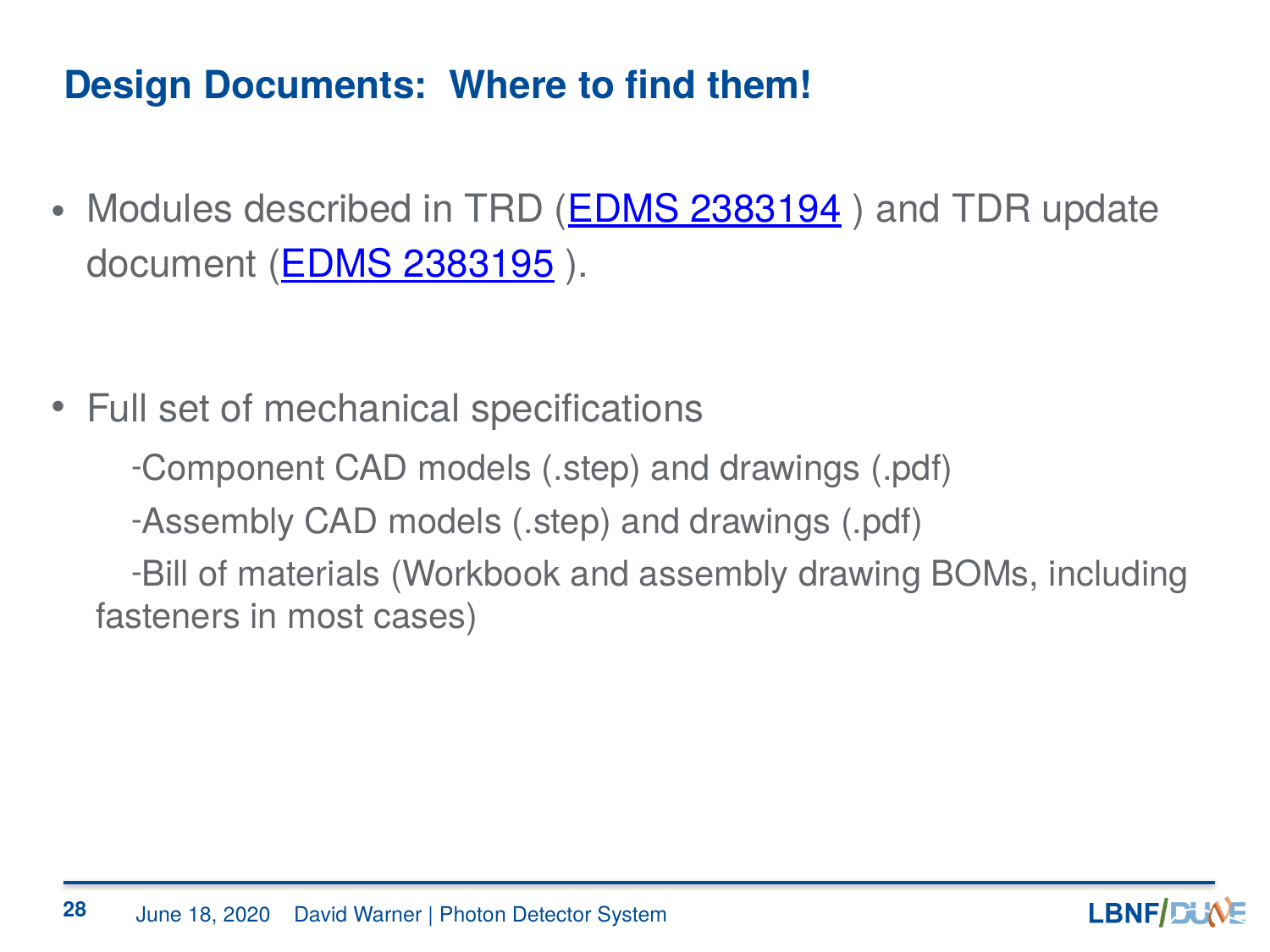

# Design Documents:  Where to find them!
Modules described in TRD (EDMS 2383194 ) and TDR update document (EDMS 2383195 ).

Full set of mechanical specifications
Component CAD models (.step) and drawings (.pdf)
Assembly CAD models (.step) and drawings (.pdf)
Bill of materials (Workbook and assembly drawing BOMs, including fasteners in most cases)
28
June 18, 2020
David Warner | Photon Detector System